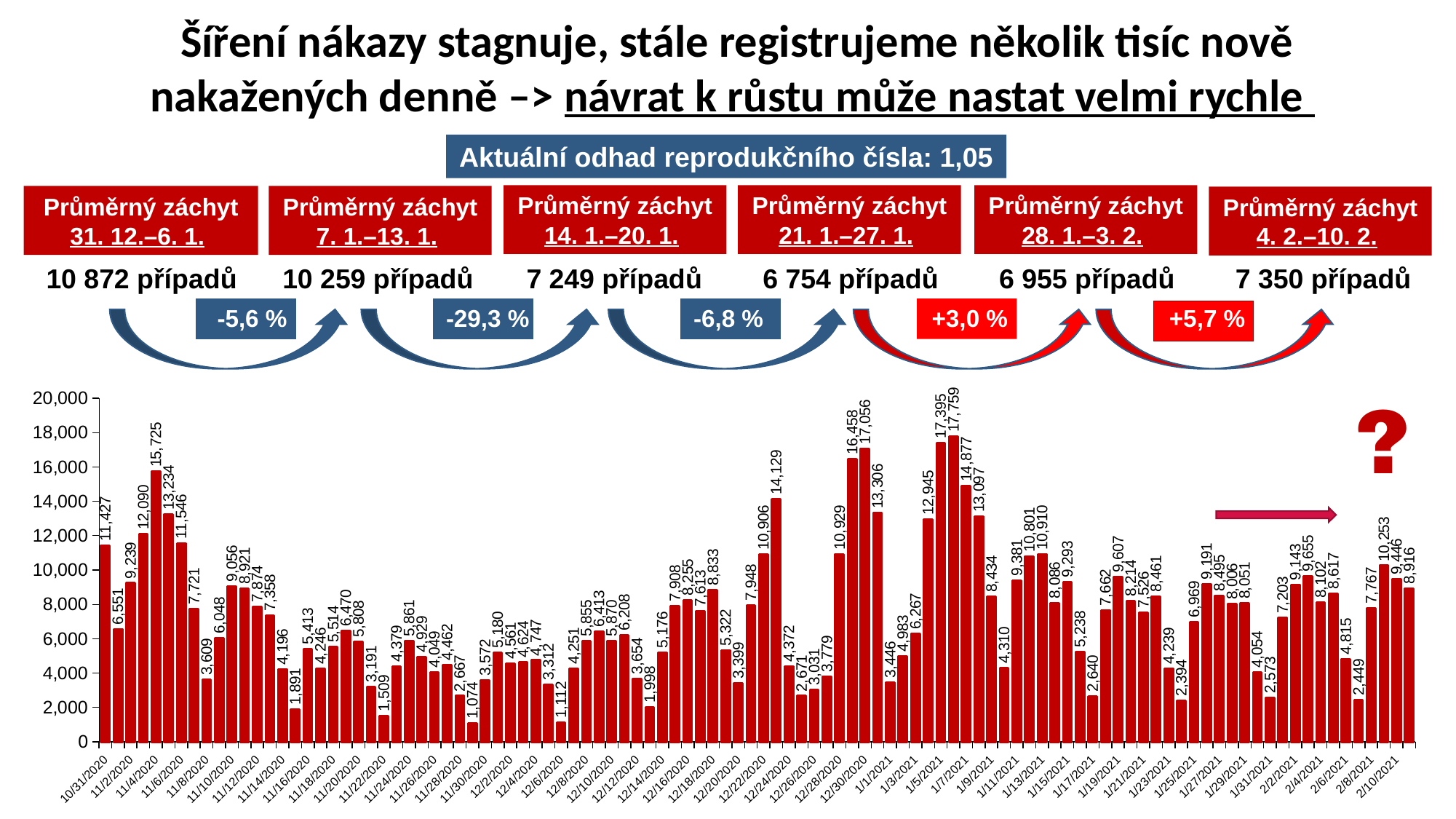

Šíření nákazy stagnuje, stále registrujeme několik tisíc nově nakažených denně –> návrat k růstu může nastat velmi rychle
Aktuální odhad reprodukčního čísla: 1,05
Průměrný záchyt
28. 1.–3. 2.
Průměrný záchyt
14. 1.–20. 1.
Průměrný záchyt
21. 1.–27. 1.
Průměrný záchyt
31. 12.–6. 1.
Průměrný záchyt
7. 1.–13. 1.
Průměrný záchyt
4. 2.–10. 2.
| 10 872 případů | 10 259 případů | 7 249 případů | 6 754 případů | 6 955 případů | 7 350 případů |
| --- | --- | --- | --- | --- | --- |
| -5,6 % |  | -29,3 % |  | -6,8 % |  | +3,0 % |  | +5,7 % |
| --- | --- | --- | --- | --- | --- | --- | --- | --- |

### Chart

| Category |  |
|---|---|
| 44135 | 11427.0 |
| 44136 | 6551.0 |
| 44137 | 9239.0 |
| 44138 | 12090.0 |
| 44139 | 15725.0 |
| 44140 | 13234.0 |
| 44141 | 11546.0 |
| 44142 | 7721.0 |
| 44143 | 3609.0 |
| 44144 | 6048.0 |
| 44145 | 9056.0 |
| 44146 | 8921.0 |
| 44147 | 7874.0 |
| 44148 | 7358.0 |
| 44149 | 4196.0 |
| 44150 | 1891.0 |
| 44151 | 5413.0 |
| 44152 | 4246.0 |
| 44153 | 5514.0 |
| 44154 | 6470.0 |
| 44155 | 5808.0 |
| 44156 | 3191.0 |
| 44157 | 1509.0 |
| 44158 | 4379.0 |
| 44159 | 5861.0 |
| 44160 | 4929.0 |
| 44161 | 4049.0 |
| 44162 | 4462.0 |
| 44163 | 2667.0 |
| 44164 | 1074.0 |
| 44165 | 3572.0 |
| 44166 | 5180.0 |
| 44167 | 4561.0 |
| 44168 | 4624.0 |
| 44169 | 4747.0 |
| 44170 | 3312.0 |
| 44171 | 1112.0 |
| 44172 | 4251.0 |
| 44173 | 5855.0 |
| 44174 | 6413.0 |
| 44175 | 5870.0 |
| 44176 | 6208.0 |
| 44177 | 3654.0 |
| 44178 | 1998.0 |
| 44179 | 5176.0 |
| 44180 | 7908.0 |
| 44181 | 8255.0 |
| 44182 | 7613.0 |
| 44183 | 8833.0 |
| 44184 | 5322.0 |
| 44185 | 3399.0 |
| 44186 | 7948.0 |
| 44187 | 10906.0 |
| 44188 | 14129.0 |
| 44189 | 4372.0 |
| 44190 | 2671.0 |
| 44191 | 3031.0 |
| 44192 | 3779.0 |
| 44193 | 10929.0 |
| 44194 | 16458.0 |
| 44195 | 17056.0 |
| 44196 | 13306.0 |
| 44197 | 3446.0 |
| 44198 | 4983.0 |
| 44199 | 6267.0 |
| 44200 | 12945.0 |
| 44201 | 17395.0 |
| 44202 | 17759.0 |
| 44203 | 14877.0 |
| 44204 | 13097.0 |
| 44205 | 8434.0 |
| 44206 | 4310.0 |
| 44207 | 9381.0 |
| 44208 | 10801.0 |
| 44209 | 10910.0 |
| 44210 | 8086.0 |
| 44211 | 9293.0 |
| 44212 | 5238.0 |
| 44213 | 2640.0 |
| 44214 | 7662.0 |
| 44215 | 9607.0 |
| 44216 | 8214.0 |
| 44217 | 7526.0 |
| 44218 | 8461.0 |
| 44219 | 4239.0 |
| 44220 | 2394.0 |
| 44221 | 6969.0 |
| 44222 | 9191.0 |
| 44223 | 8495.0 |
| 44224 | 8006.0 |
| 44225 | 8051.0 |
| 44226 | 4054.0 |
| 44227 | 2573.0 |
| 44228 | 7203.0 |
| 44229 | 9143.0 |
| 44230 | 9655.0 |
| 44231 | 8102.0 |
| 44232 | 8617.0 |
| 44233 | 4815.0 |
| 44234 | 2449.0 |
| 44235 | 7767.0 |
| 44236 | 10253.0 |
| 44237 | 9446.0 |
| 44238 | 8916.0 |
|  | None |
|  | None |
|  | None |
|  | None |
|  | None |
|  | None |
|  | None |
|  | None |
|  | None |
?